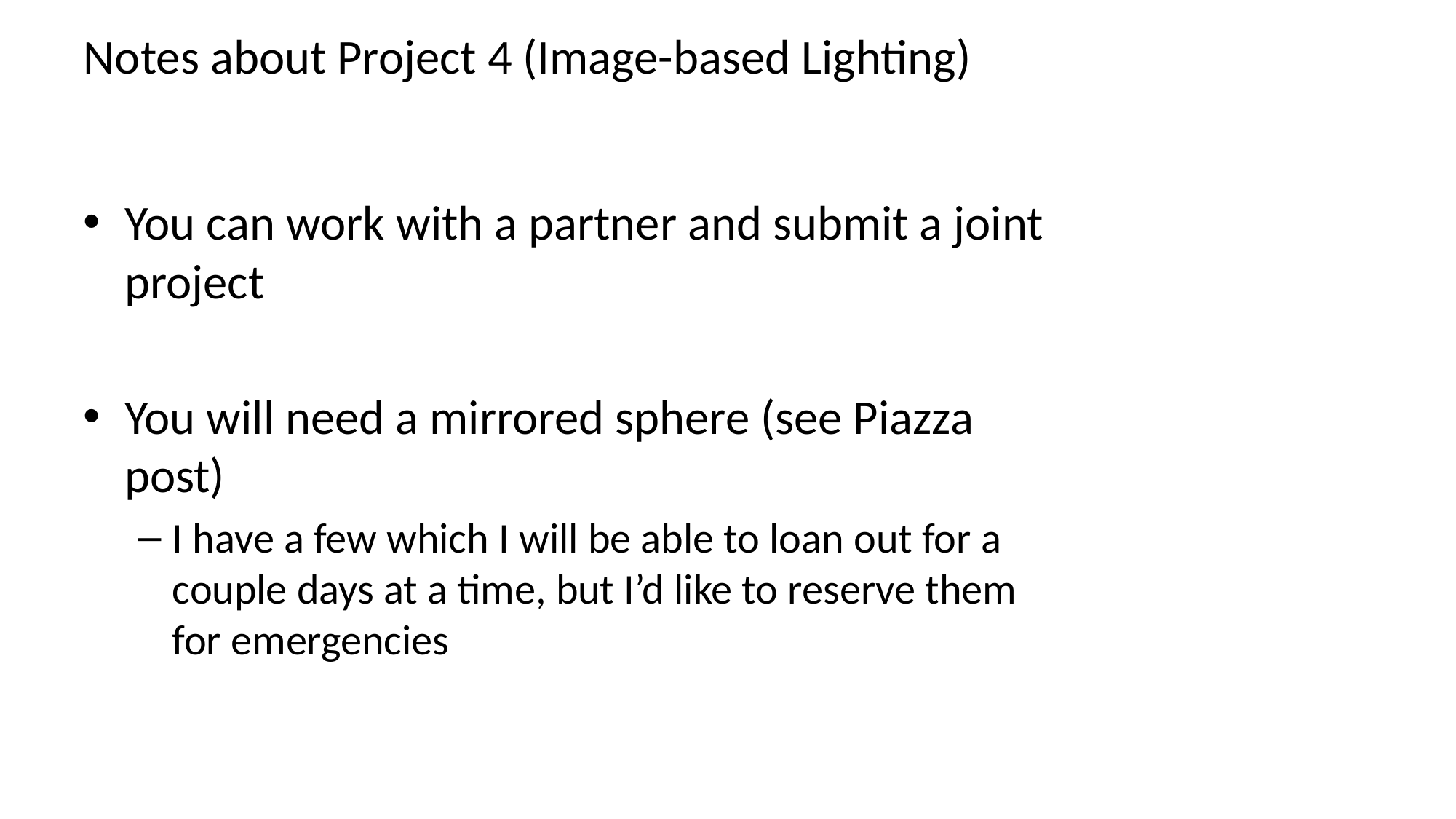

# Notes about Project 4 (Image-based Lighting)

You can work with a partner and submit a joint project

You will need a mirrored sphere (see Piazza post)
I have a few which I will be able to loan out for a couple days at a time, but I’d like to reserve them for emergencies